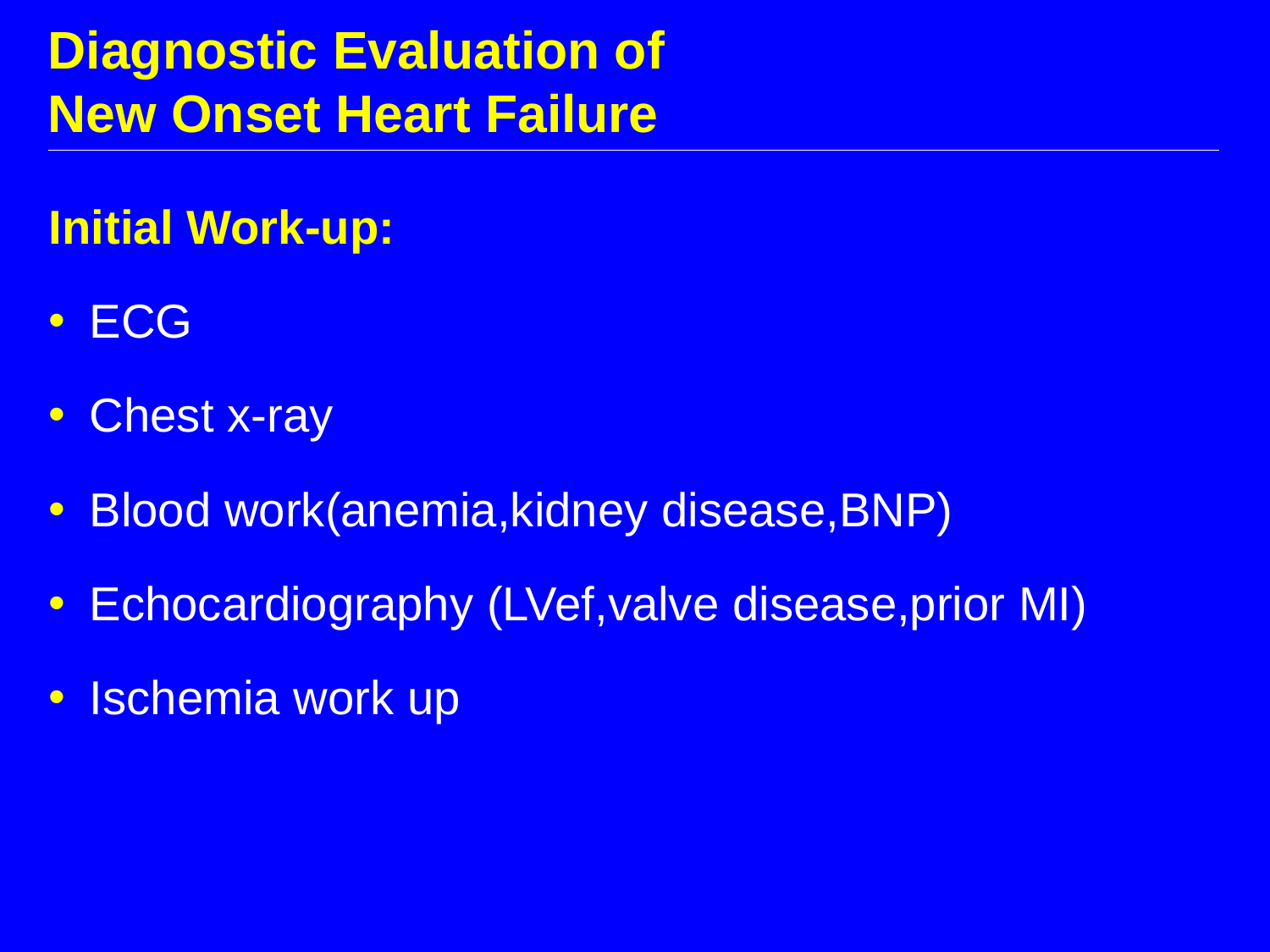

# Diagnostic Evaluation of New Onset Heart Failure
Initial Work-up:
ECG
Chest x-ray
Blood work(anemia,kidney disease,BNP)
Echocardiography (LVef,valve disease,prior MI)
Ischemia work up